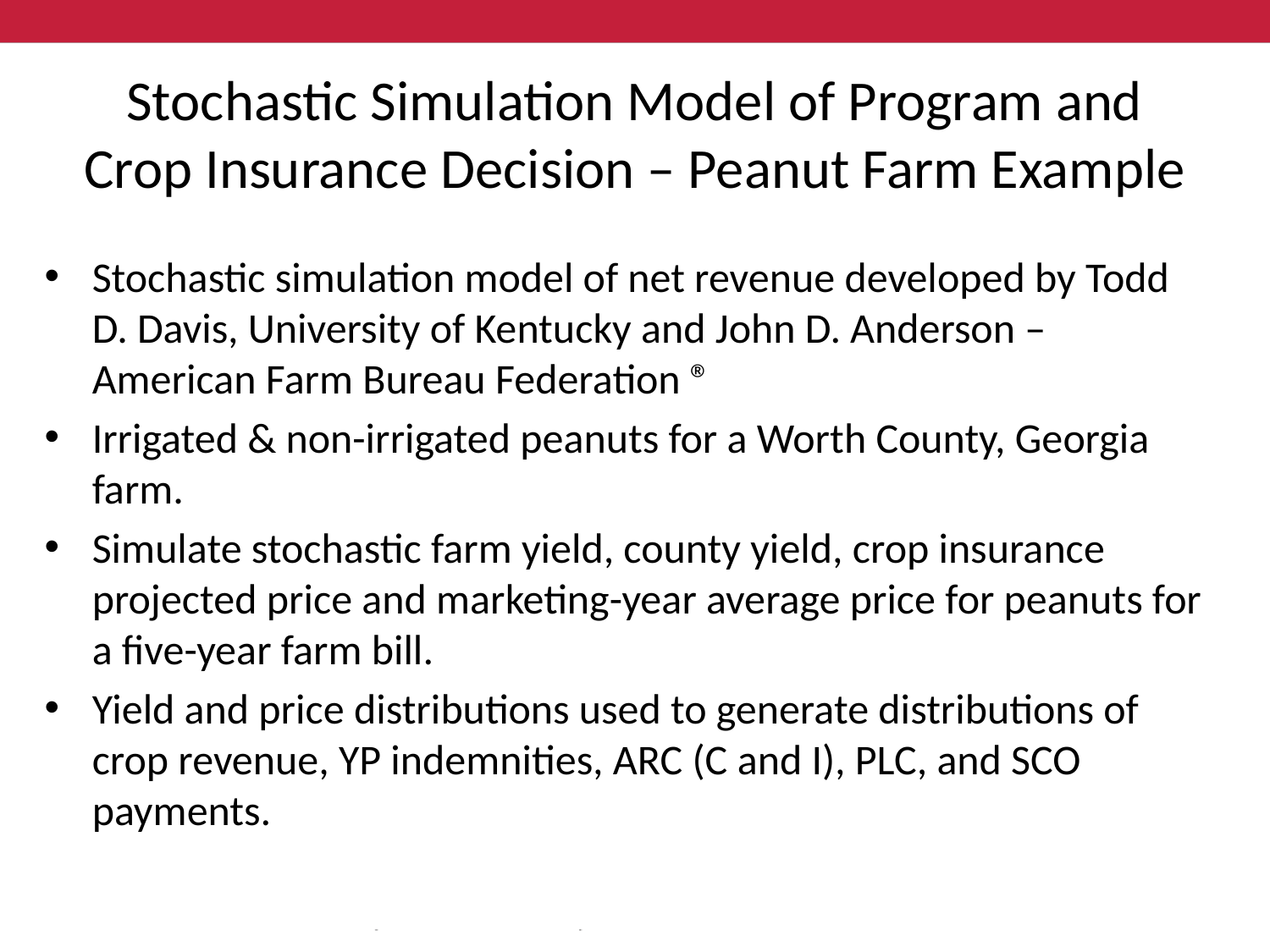

# Stochastic Simulation Model of Program and Crop Insurance Decision – Peanut Farm Example
Stochastic simulation model of net revenue developed by Todd D. Davis, University of Kentucky and John D. Anderson – American Farm Bureau Federation ®
Irrigated & non-irrigated peanuts for a Worth County, Georgia farm.
Simulate stochastic farm yield, county yield, crop insurance projected price and marketing-year average price for peanuts for a five-year farm bill.
Yield and price distributions used to generate distributions of crop revenue, YP indemnities, ARC (C and I), PLC, and SCO payments.